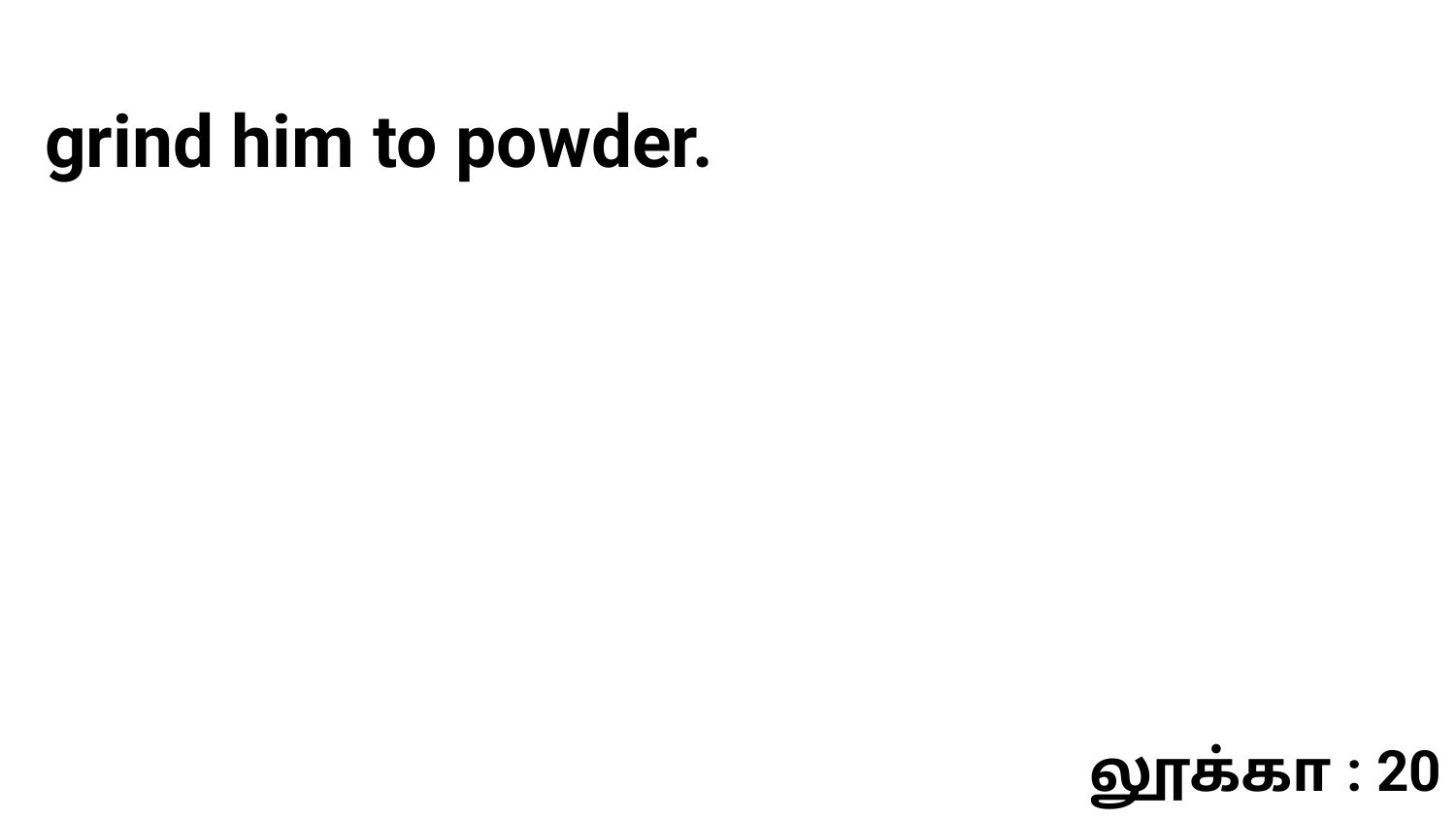

grind him to powder.
லூக்கா : 20